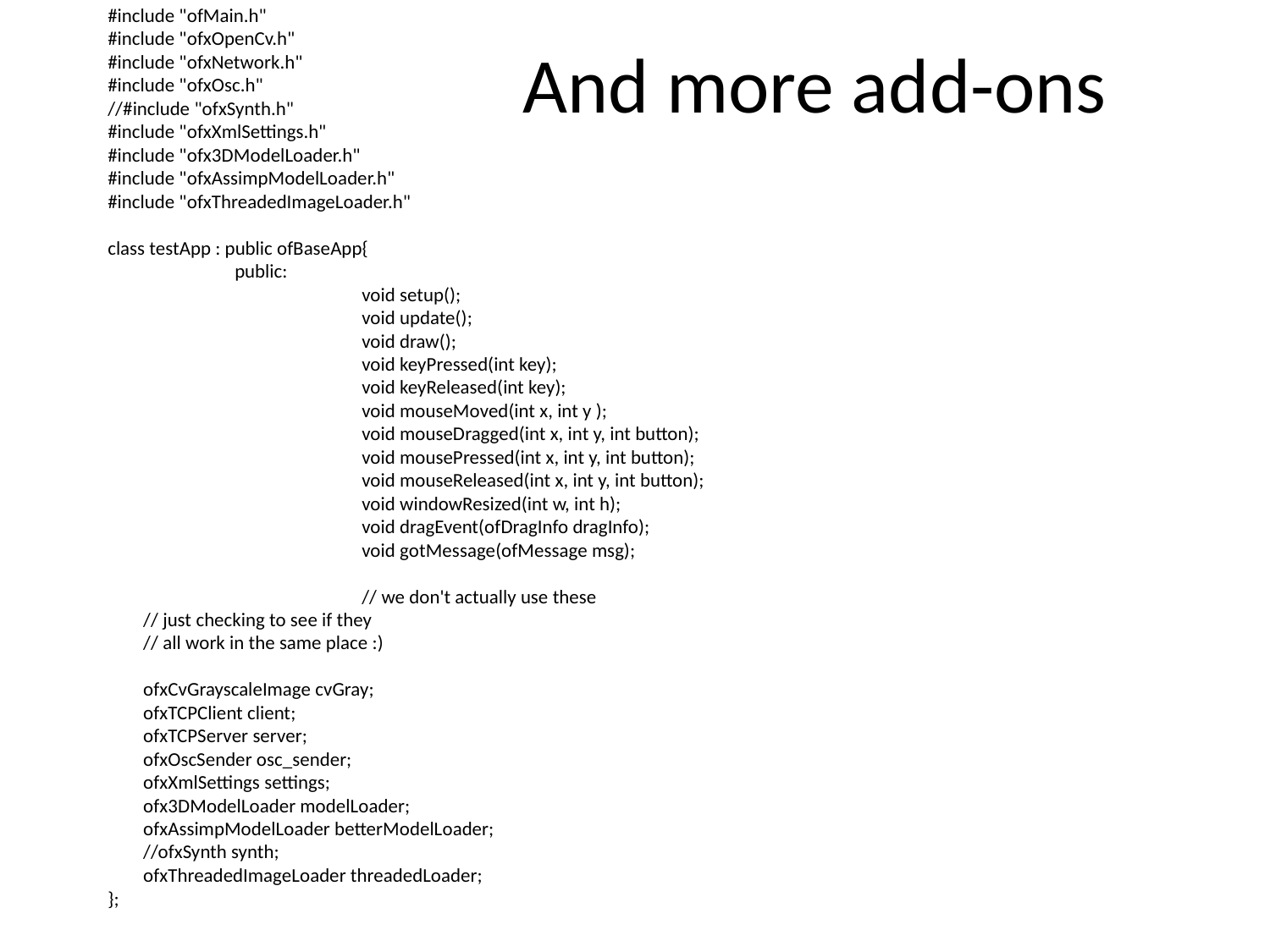

#include "ofMain.h"
#include "ofxOpenCv.h"
#include "ofxNetwork.h"
#include "ofxOsc.h"
//#include "ofxSynth.h"
#include "ofxXmlSettings.h"
#include "ofx3DModelLoader.h"
#include "ofxAssimpModelLoader.h"
#include "ofxThreadedImageLoader.h"

class testApp : public ofBaseApp{
	public:
		void setup();
		void update();
		void draw();
		void keyPressed(int key);
		void keyReleased(int key);
		void mouseMoved(int x, int y );
		void mouseDragged(int x, int y, int button);
		void mousePressed(int x, int y, int button);
		void mouseReleased(int x, int y, int button);
		void windowResized(int w, int h);
		void dragEvent(ofDragInfo dragInfo);
		void gotMessage(ofMessage msg);

		// we don't actually use these
        // just checking to see if they
        // all work in the same place :)

        ofxCvGrayscaleImage cvGray;
        ofxTCPClient client;
        ofxTCPServer server;
        ofxOscSender osc_sender;
        ofxXmlSettings settings;
        ofx3DModelLoader modelLoader;
        ofxAssimpModelLoader betterModelLoader;
        //ofxSynth synth;
        ofxThreadedImageLoader threadedLoader;
};
# And more add-ons